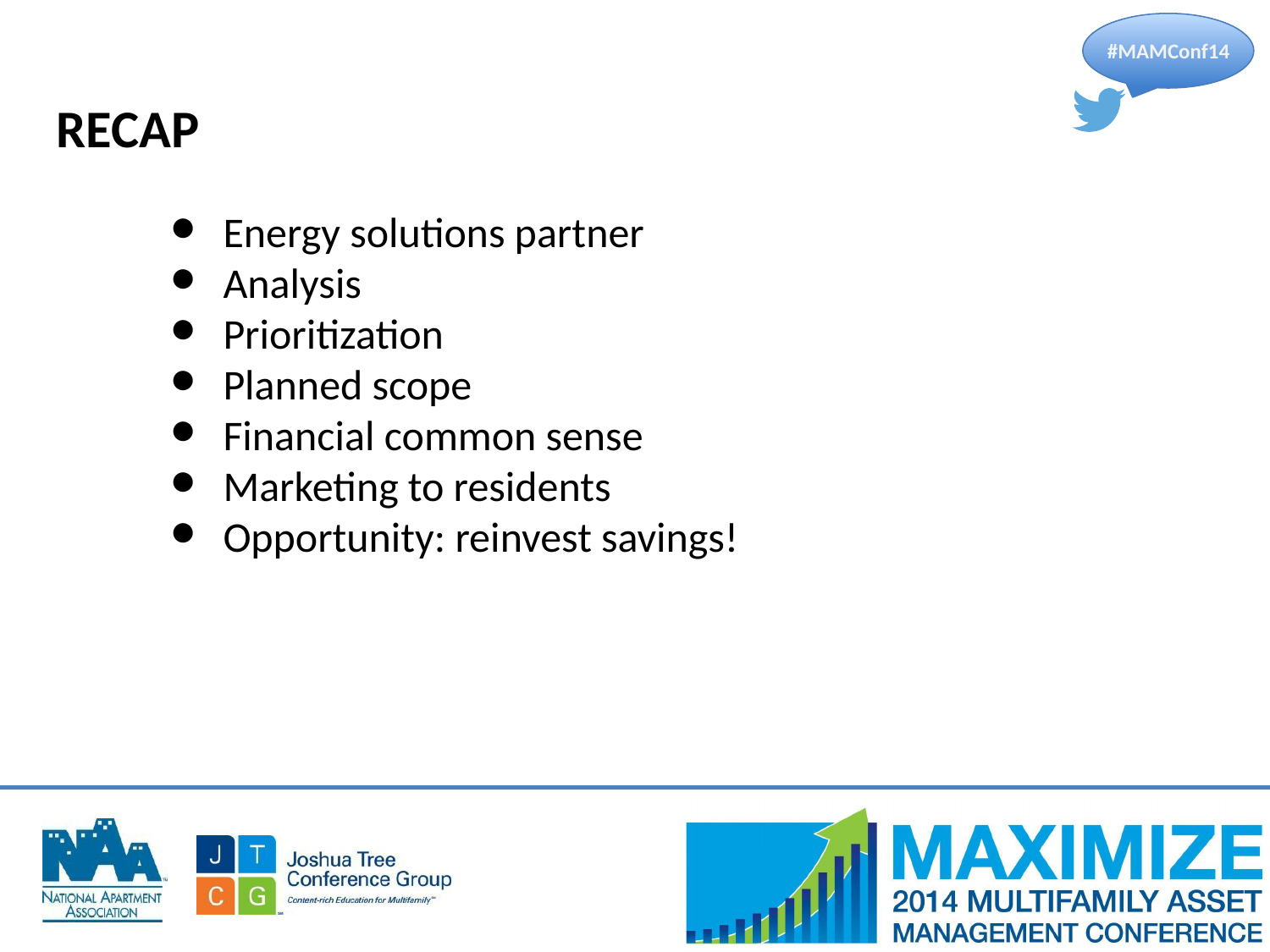

RECAP
Energy solutions partner
Analysis
Prioritization
Planned scope
Financial common sense
Marketing to residents
Opportunity: reinvest savings!